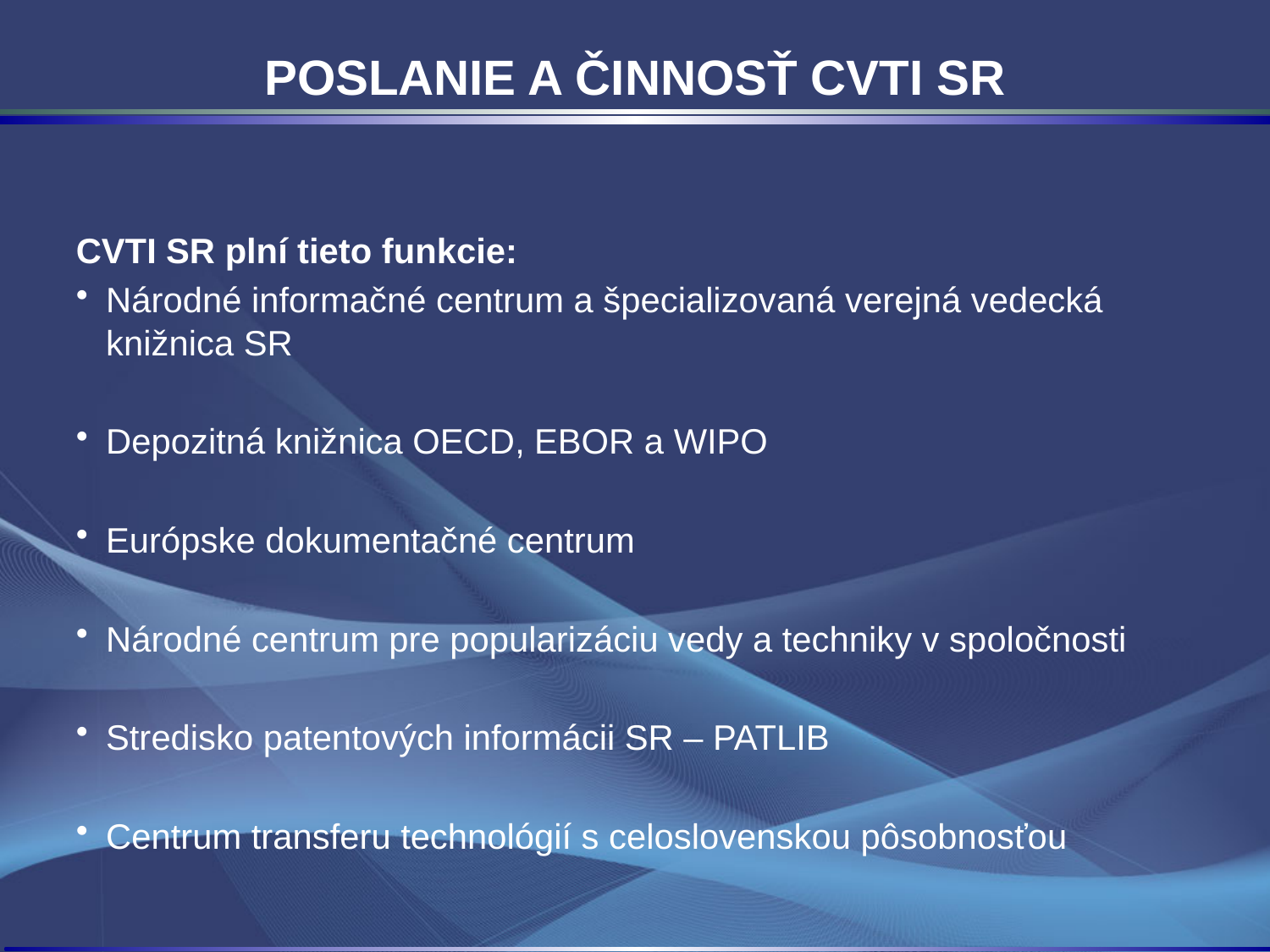

POSLANIE A ČINNOSŤ CVTI SR

CVTI SR plní tieto funkcie:
Národné informačné centrum a špecializovaná verejná vedecká knižnica SR

Depozitná knižnica OECD, EBOR a WIPO

Európske dokumentačné centrum

Národné centrum pre popularizáciu vedy a techniky v spoločnosti

Stredisko patentových informácii SR – PATLIB

Centrum transferu technológií s celoslovenskou pôsobnosťou